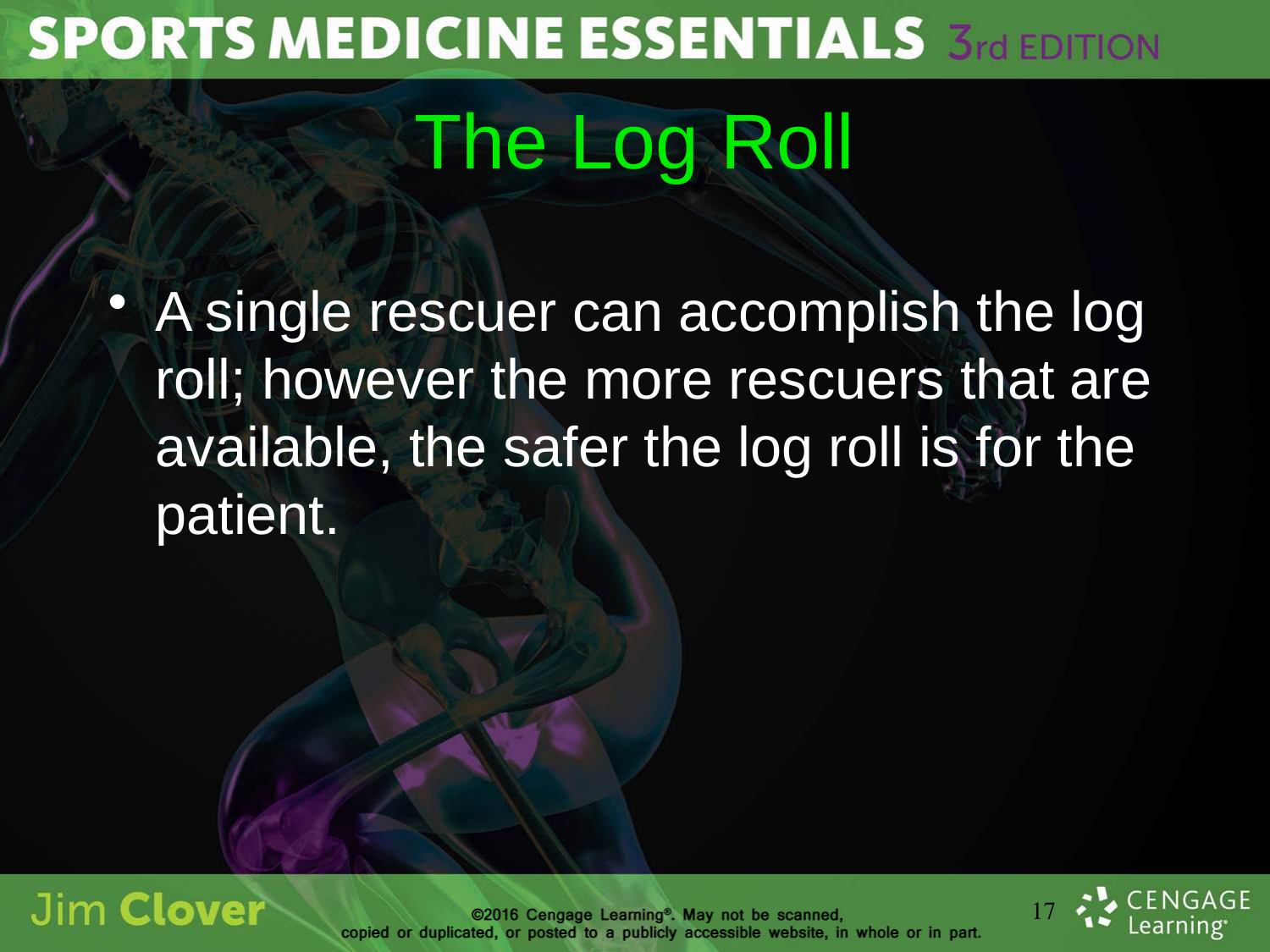

# The Log Roll
A single rescuer can accomplish the log roll; however the more rescuers that are available, the safer the log roll is for the patient.
17